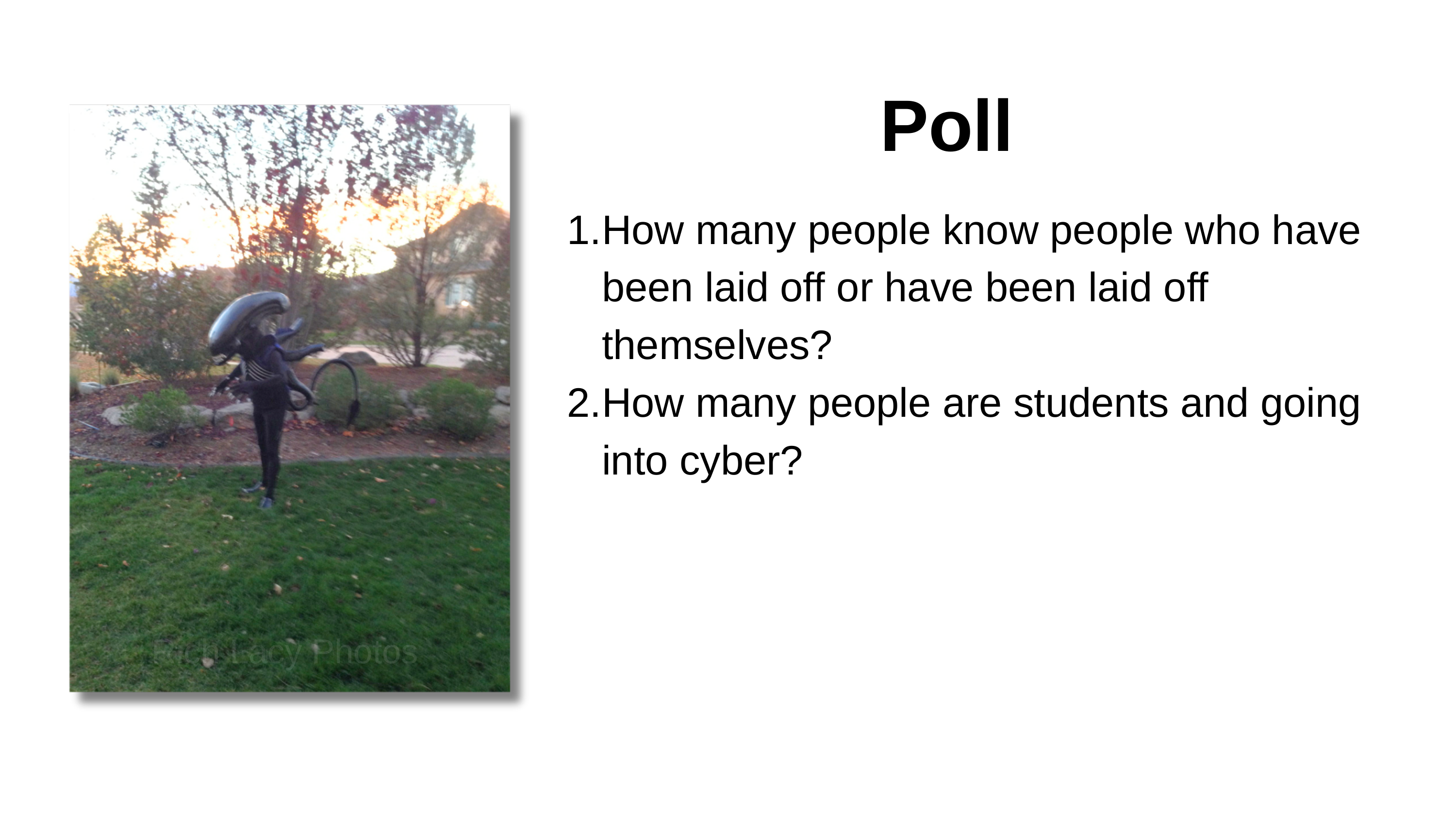

Poll

How many people know people who have been laid off or have been laid off themselves?
How many people are students and going into cyber?
Rich Lacy Photos